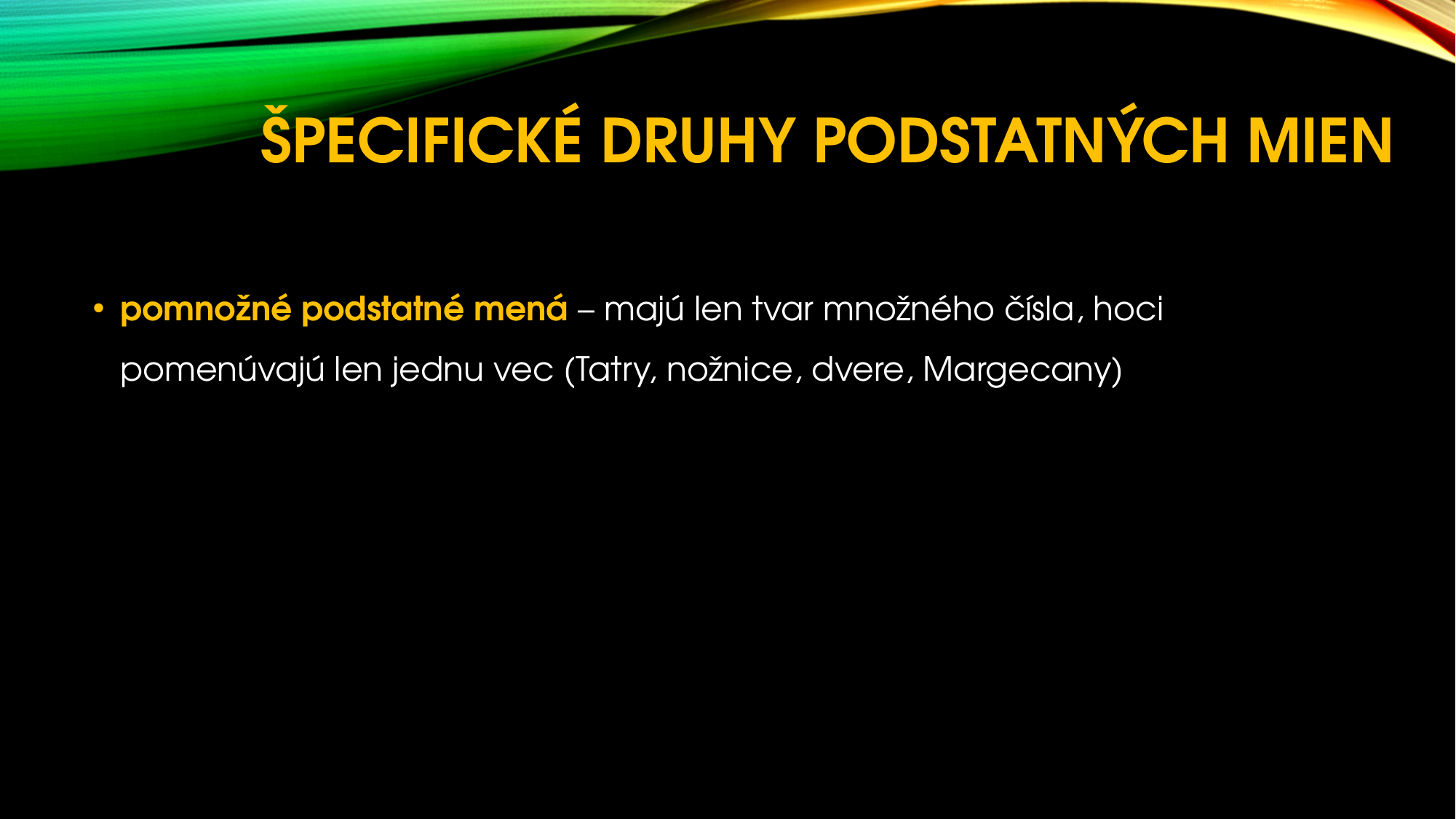

# Špecifické druhy podstatných mien
pomnožné podstatné mená – majú len tvar množného čísla, hoci pomenúvajú len jednu vec (Tatry, nožnice, dvere, Margecany)